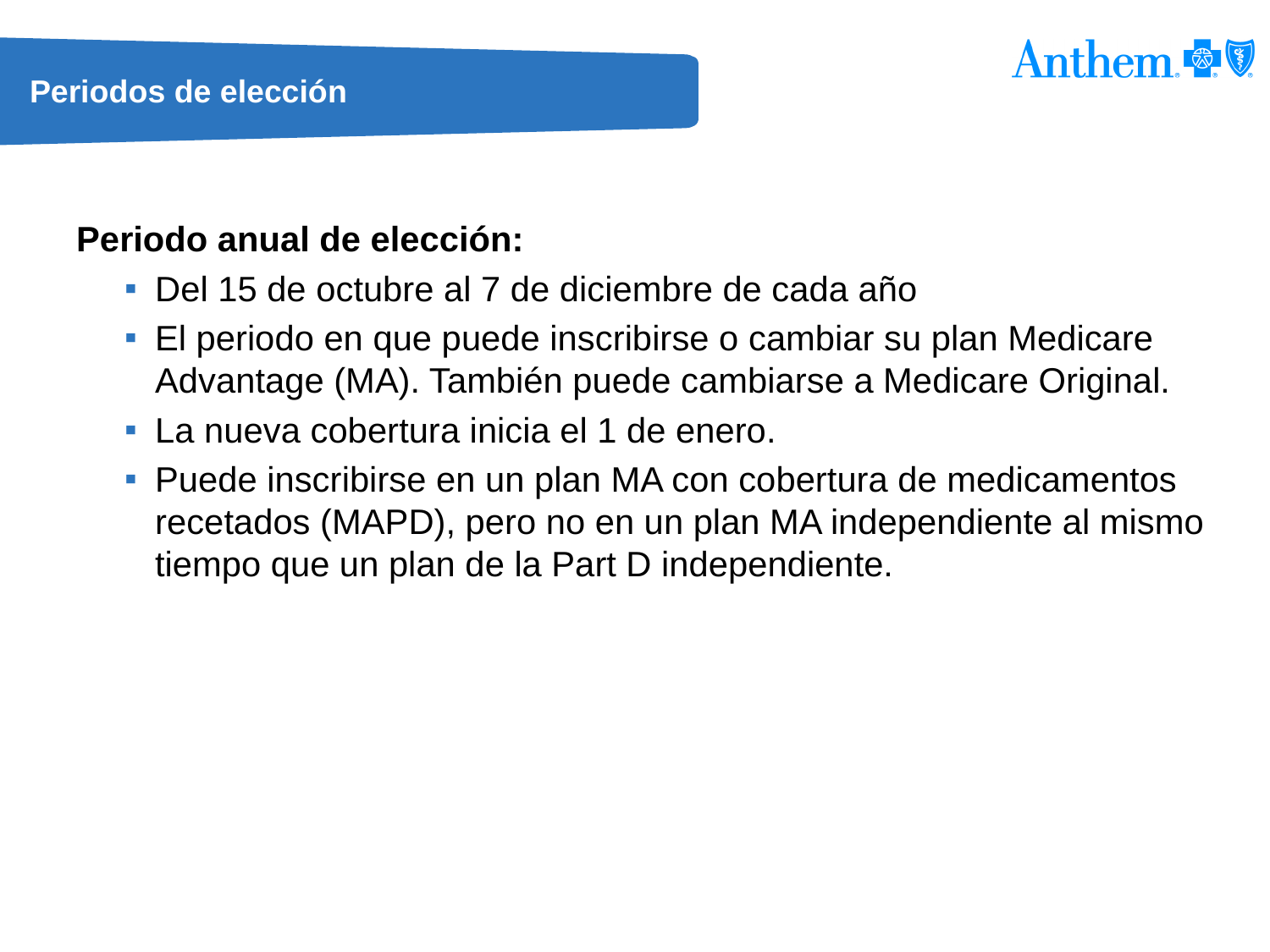

# Periodos de elección
Periodo anual de elección:
Del 15 de octubre al 7 de diciembre de cada año
El periodo en que puede inscribirse o cambiar su plan Medicare Advantage (MA). También puede cambiarse a Medicare Original.
La nueva cobertura inicia el 1 de enero.
Puede inscribirse en un plan MA con cobertura de medicamentos recetados (MAPD), pero no en un plan MA independiente al mismo tiempo que un plan de la Part D independiente.